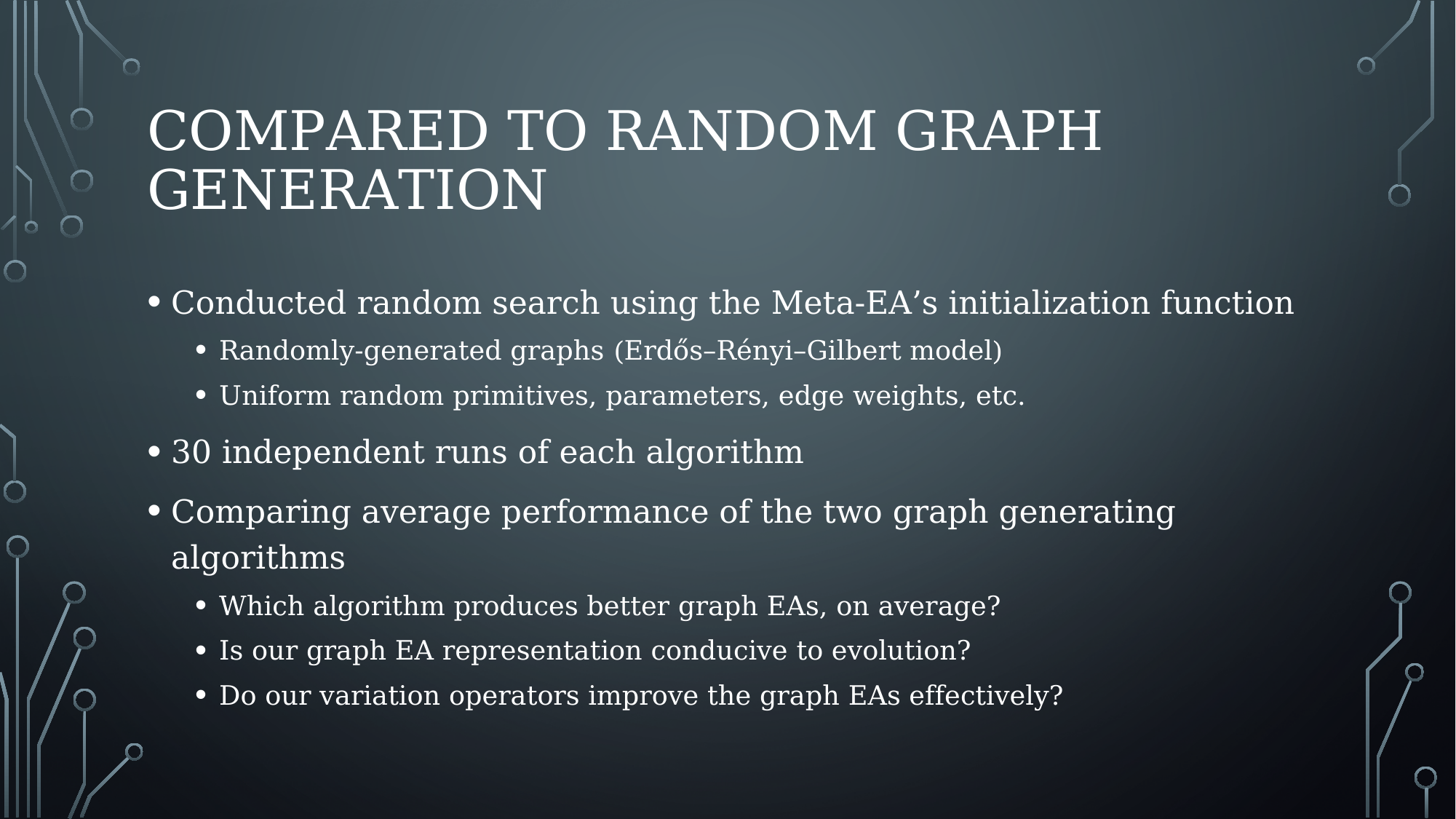

# Compared to Random Graph Generation
Conducted random search using the Meta-EA’s initialization function
Randomly-generated graphs (Erdős–Rényi–Gilbert model)
Uniform random primitives, parameters, edge weights, etc.
30 independent runs of each algorithm
Comparing average performance of the two graph generating algorithms
Which algorithm produces better graph EAs, on average?
Is our graph EA representation conducive to evolution?
Do our variation operators improve the graph EAs effectively?